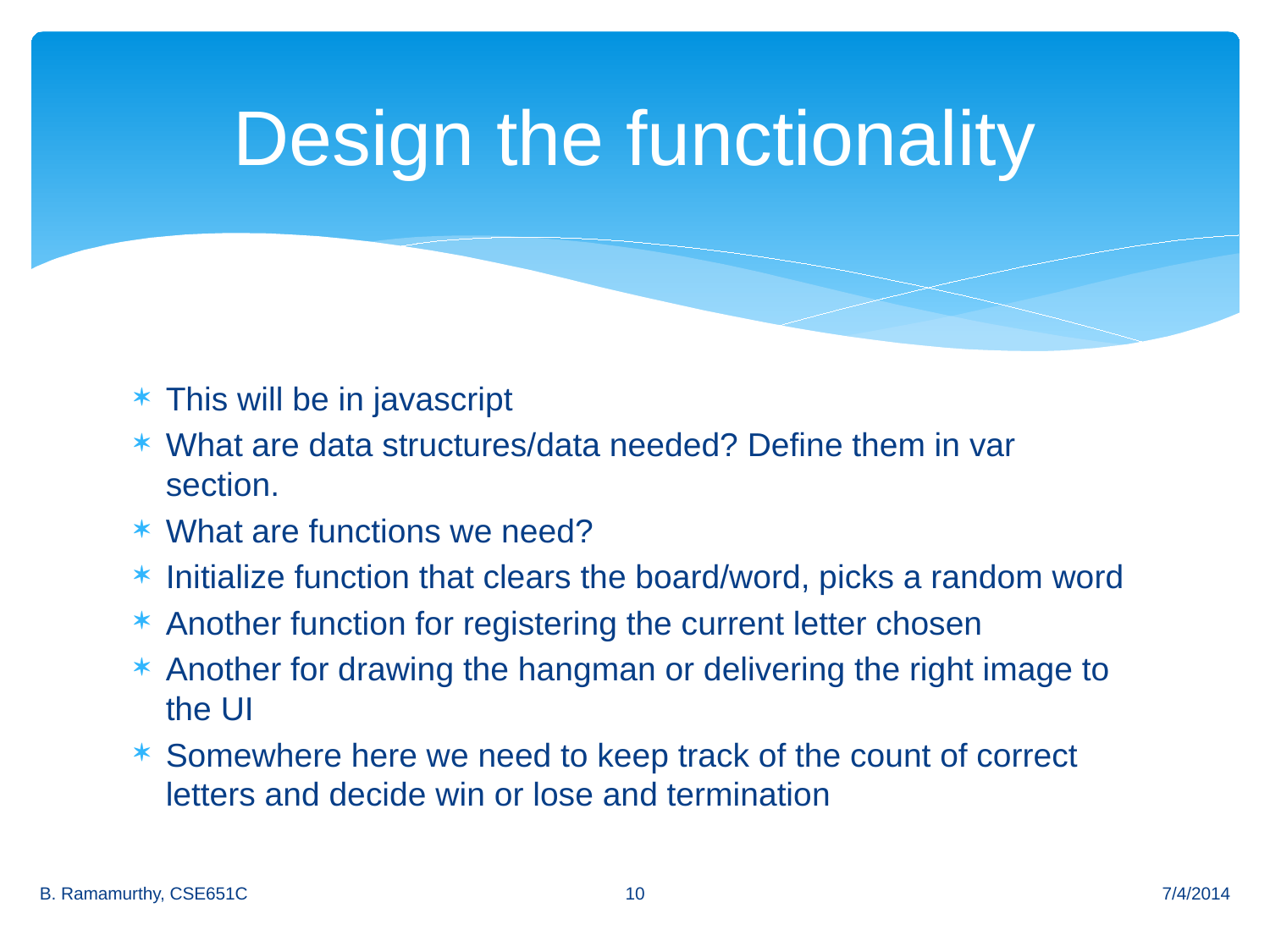

# Design the functionality
This will be in javascript
What are data structures/data needed? Define them in var section.
What are functions we need?
Initialize function that clears the board/word, picks a random word
Another function for registering the current letter chosen
Another for drawing the hangman or delivering the right image to the UI
Somewhere here we need to keep track of the count of correct letters and decide win or lose and termination

10
B. Ramamurthy, CSE651C
7/4/2014